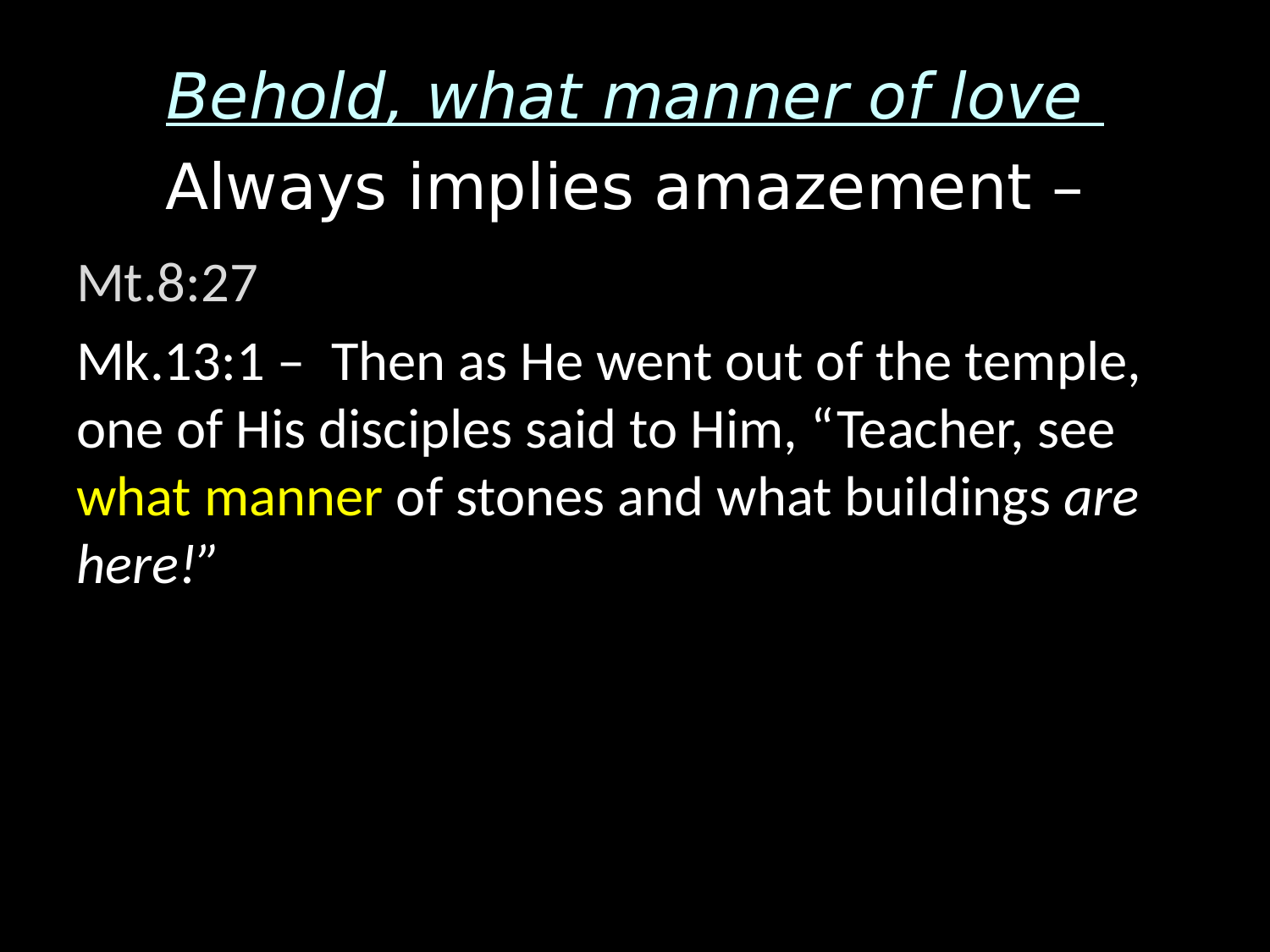

# Behold, what manner of love
Always implies amazement –
Mt.8:27
Mk.13:1 –  Then as He went out of the temple, one of His disciples said to Him, “Teacher, see what manner of stones and what buildings are here!”